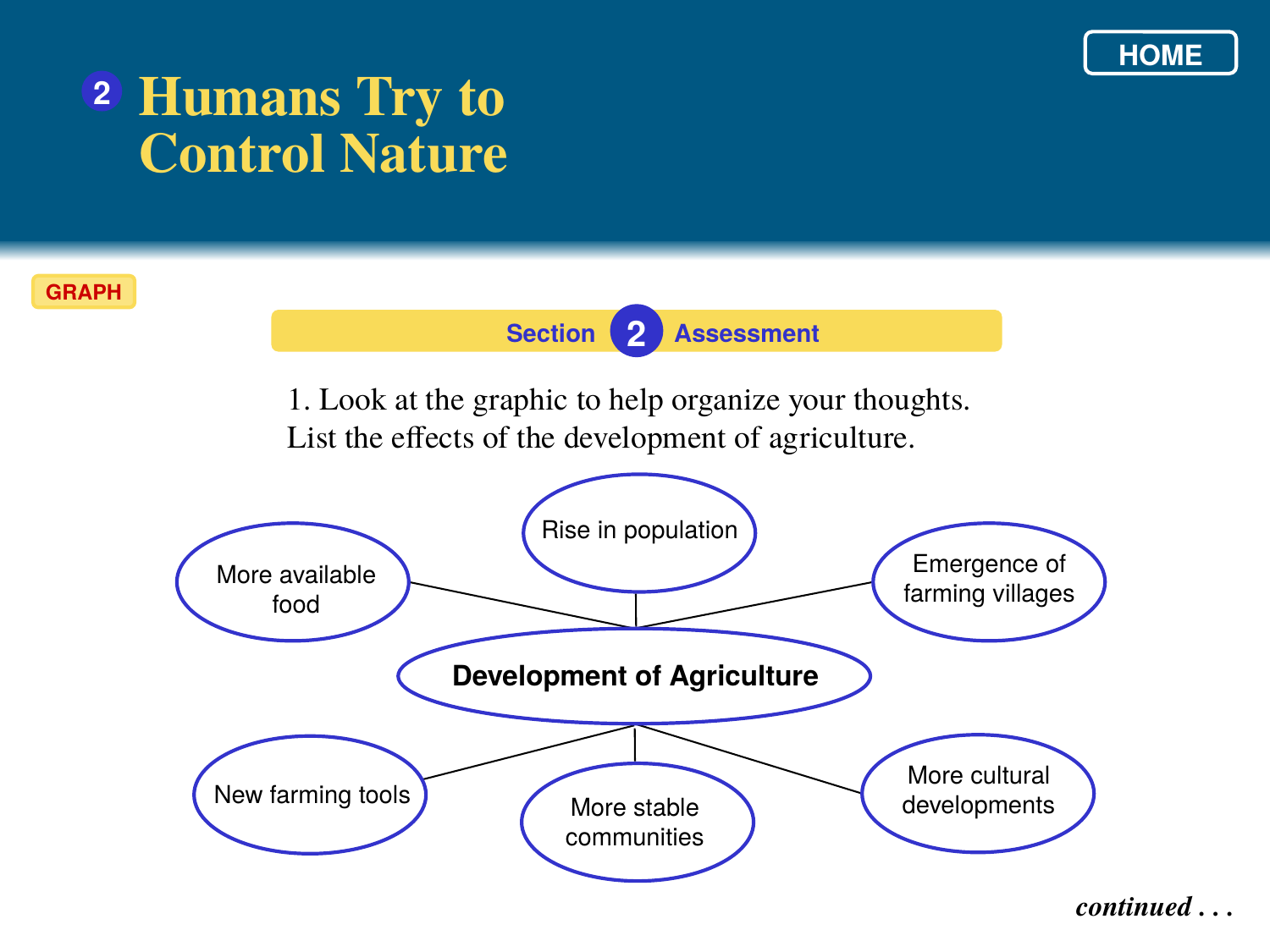

HOME

Humans Try to
Control Nature
2

GRAPH

2

Section
Assessment
1. Look at the graphic to help organize your thoughts. List the effects of the development of agriculture.

Development of Agriculture

Rise in population
Emergence of farming villages
More available food
More cultural developments
New farming tools
More stable communities
continued . . .